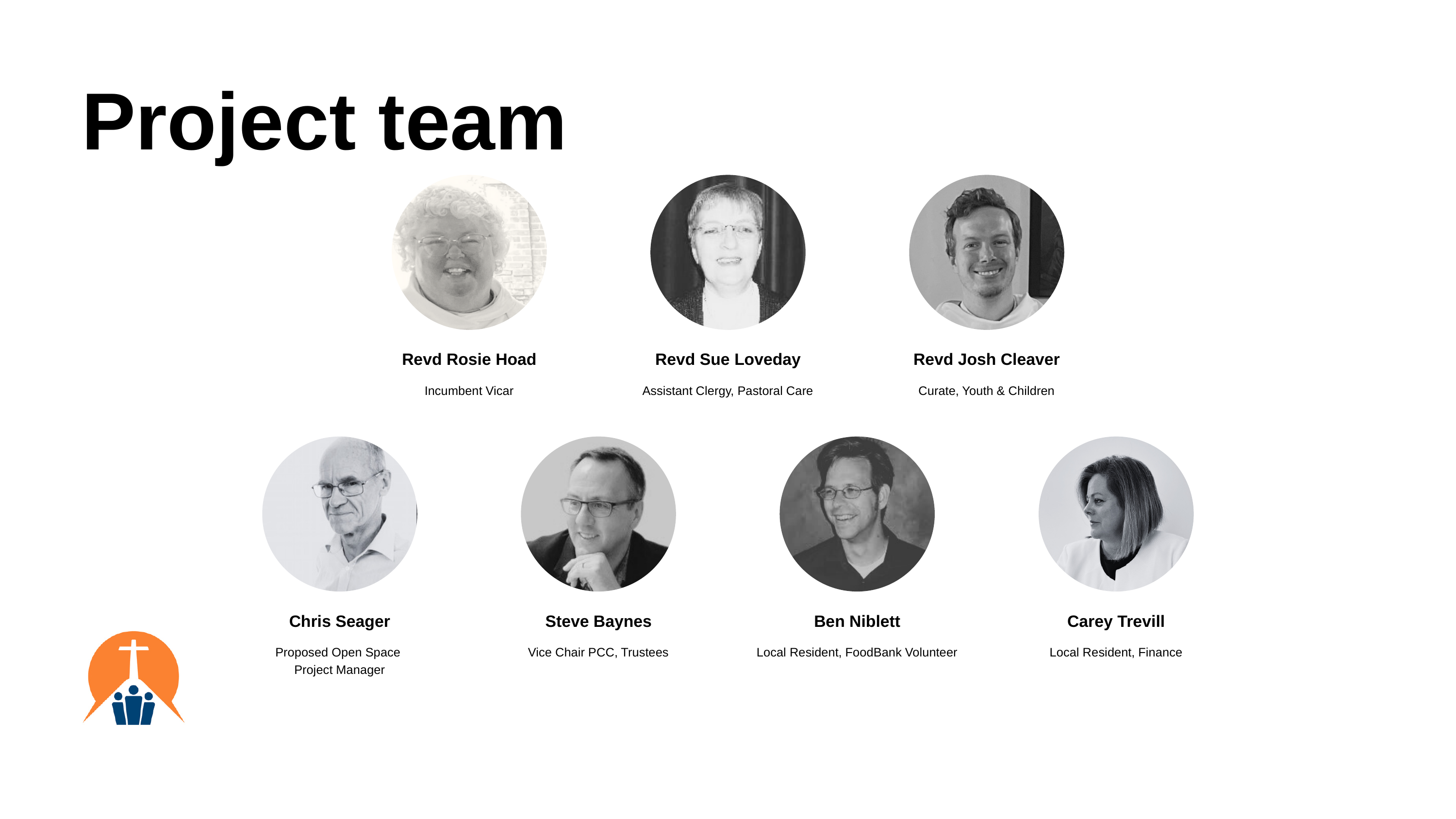

Project team

Revd Rosie Hoad
Revd Sue Loveday
Revd Josh Cleaver
Incumbent Vicar
Assistant Clergy, Pastoral Care
Curate, Youth & Children

Chris Seager
Steve Baynes
Ben Niblett
Carey Trevill
Proposed Open Space
Project Manager
Vice Chair PCC, Trustees
Local Resident, FoodBank Volunteer
Local Resident, Finance